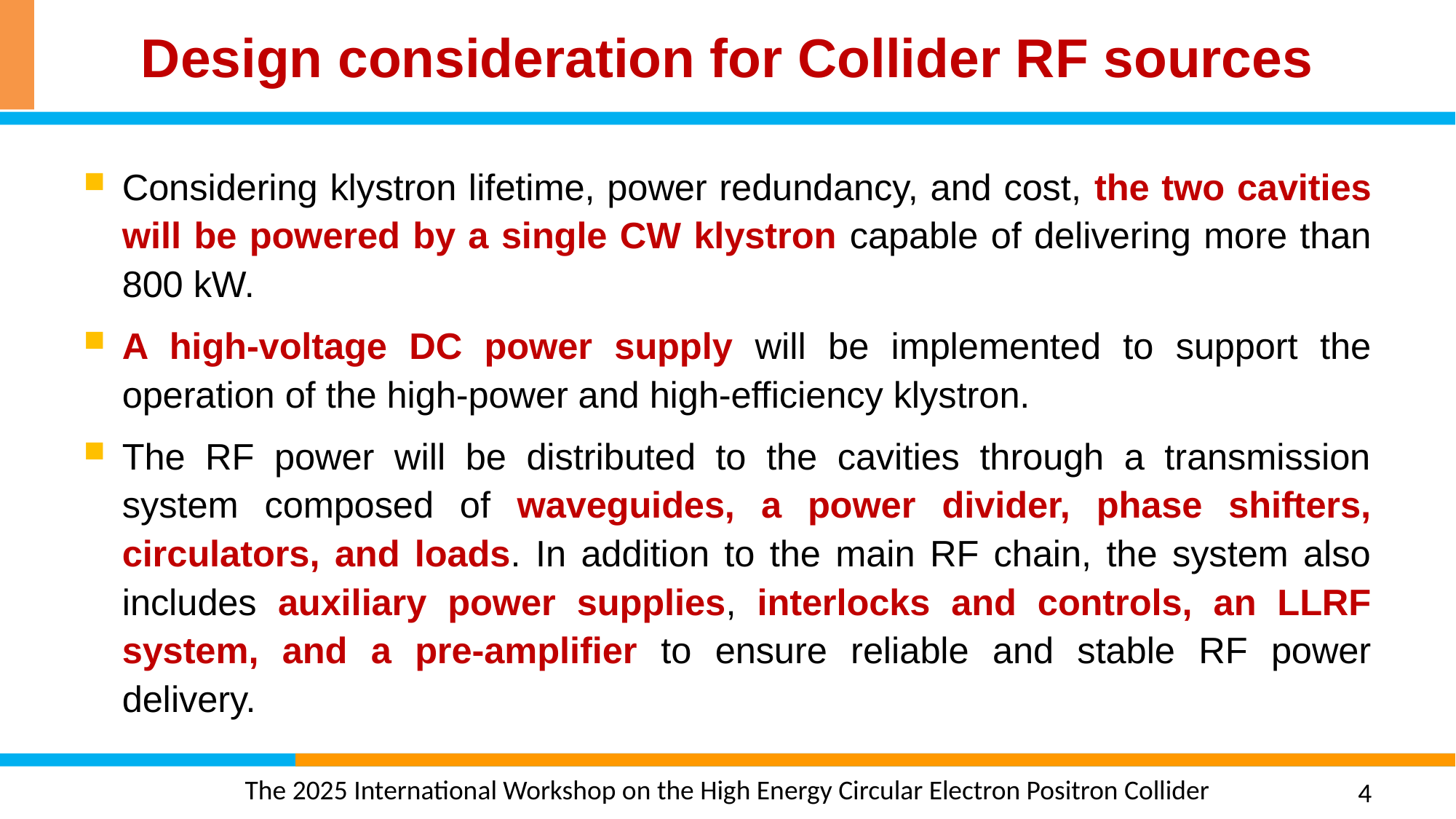

# Design consideration for Collider RF sources
Considering klystron lifetime, power redundancy, and cost, the two cavities will be powered by a single CW klystron capable of delivering more than 800 kW.
A high-voltage DC power supply will be implemented to support the operation of the high-power and high-efficiency klystron.
The RF power will be distributed to the cavities through a transmission system composed of waveguides, a power divider, phase shifters, circulators, and loads. In addition to the main RF chain, the system also includes auxiliary power supplies, interlocks and controls, an LLRF system, and a pre-amplifier to ensure reliable and stable RF power delivery.
4